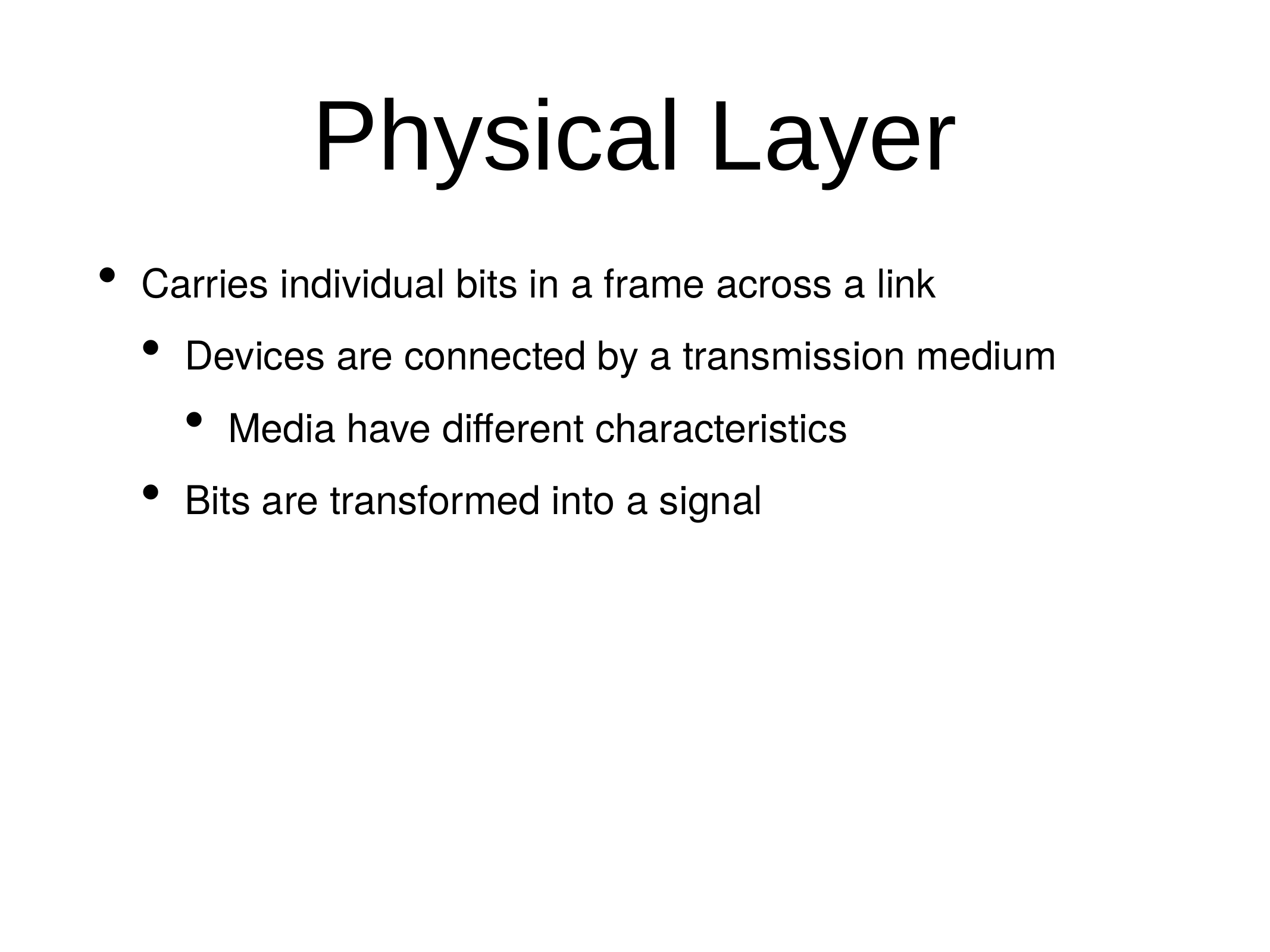

# Physical Layer
Carries individual bits in a frame across a link
Devices are connected by a transmission medium
Media have different characteristics
Bits are transformed into a signal